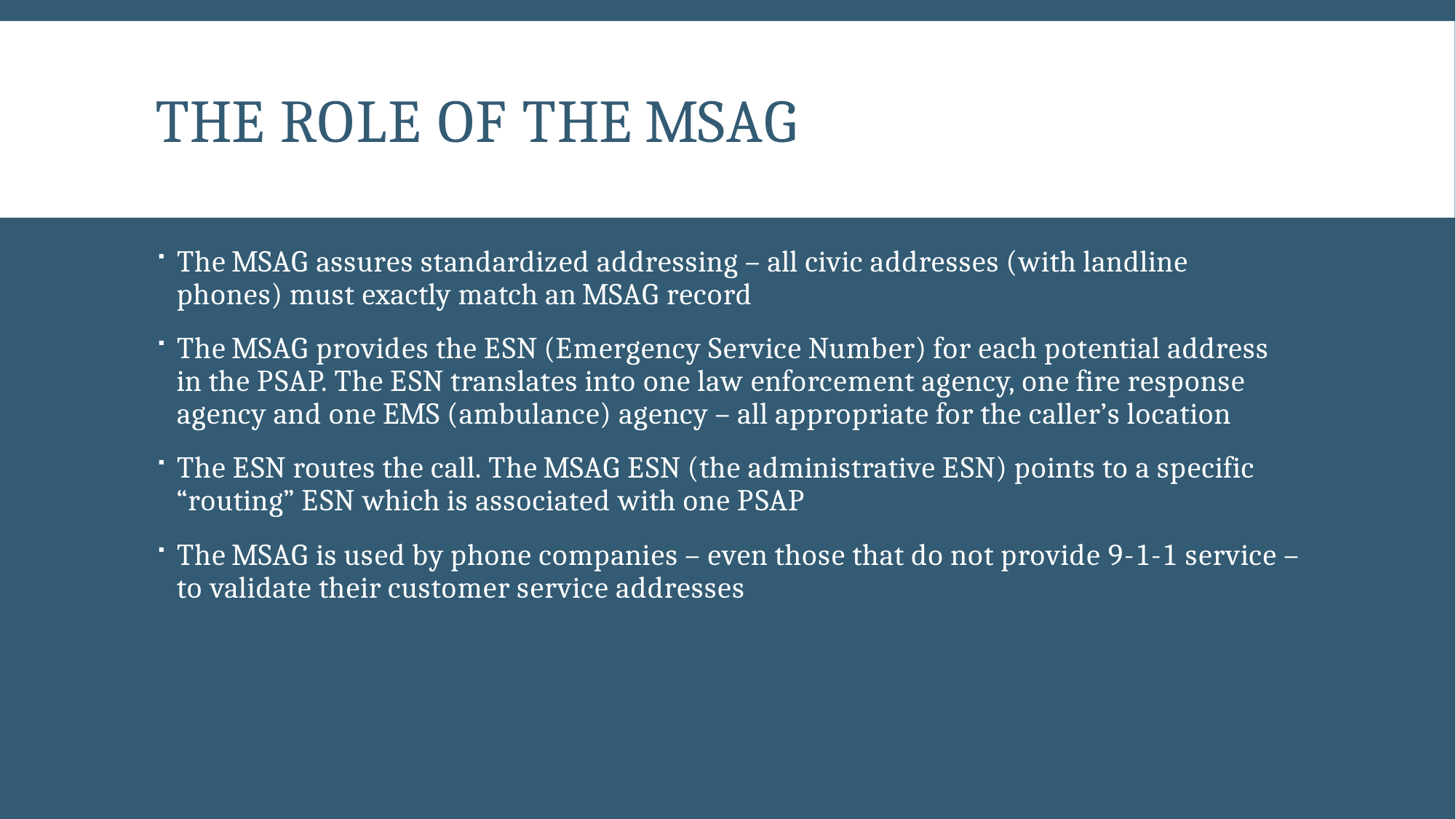

# The Role of the MSAG
The MSAG assures standardized addressing – all civic addresses (with landline phones) must exactly match an MSAG record
The MSAG provides the ESN (Emergency Service Number) for each potential address in the PSAP. The ESN translates into one law enforcement agency, one fire response agency and one EMS (ambulance) agency – all appropriate for the caller’s location
The ESN routes the call. The MSAG ESN (the administrative ESN) points to a specific “routing” ESN which is associated with one PSAP
The MSAG is used by phone companies – even those that do not provide 9-1-1 service – to validate their customer service addresses